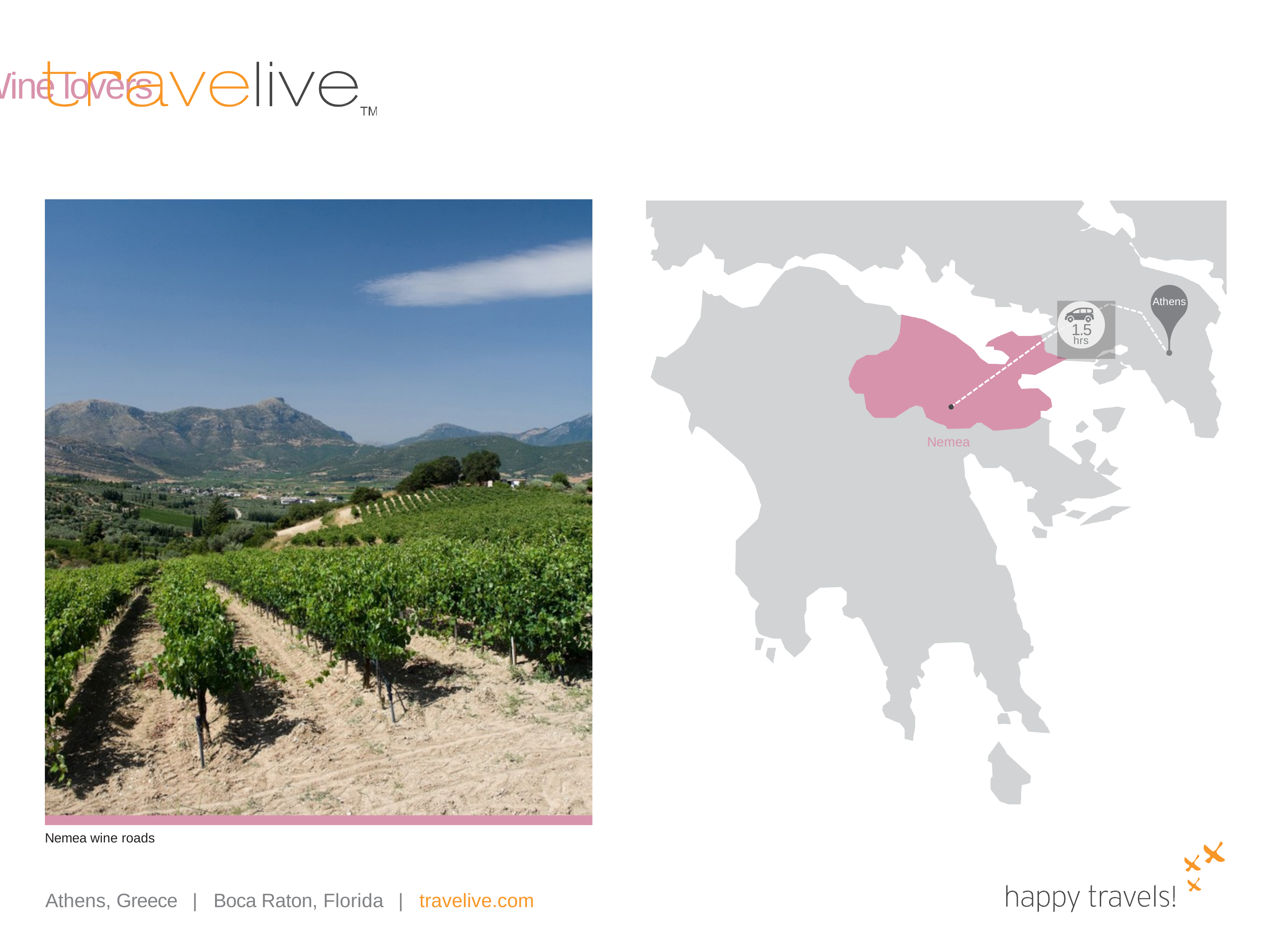

# NEMEA – For Wine lovers

Athens

1.5
hrs

Nemea

Nemea wine roads

Athens, Greece
|
Boca Raton, Florida
|
travelive.com